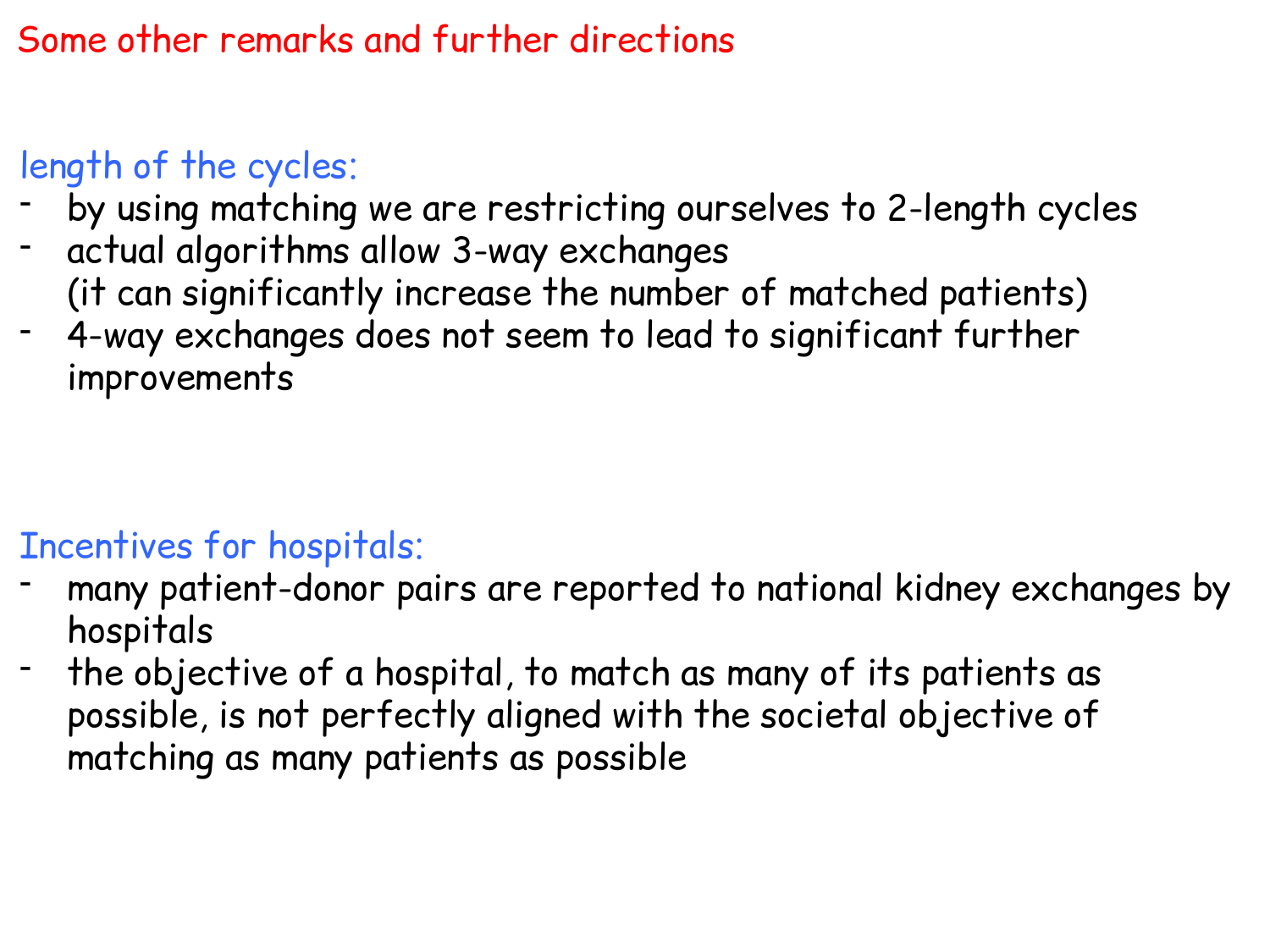

Some other remarks and further directions
length of the cycles:
by using matching we are restricting ourselves to 2-length cycles
actual algorithms allow 3-way exchanges
(it can significantly increase the number of matched patients)
4-way exchanges does not seem to lead to significant further improvements
Incentives for hospitals:
many patient-donor pairs are reported to national kidney exchanges by hospitals
the objective of a hospital, to match as many of its patients as possible, is not perfectly aligned with the societal objective of matching as many patients as possible